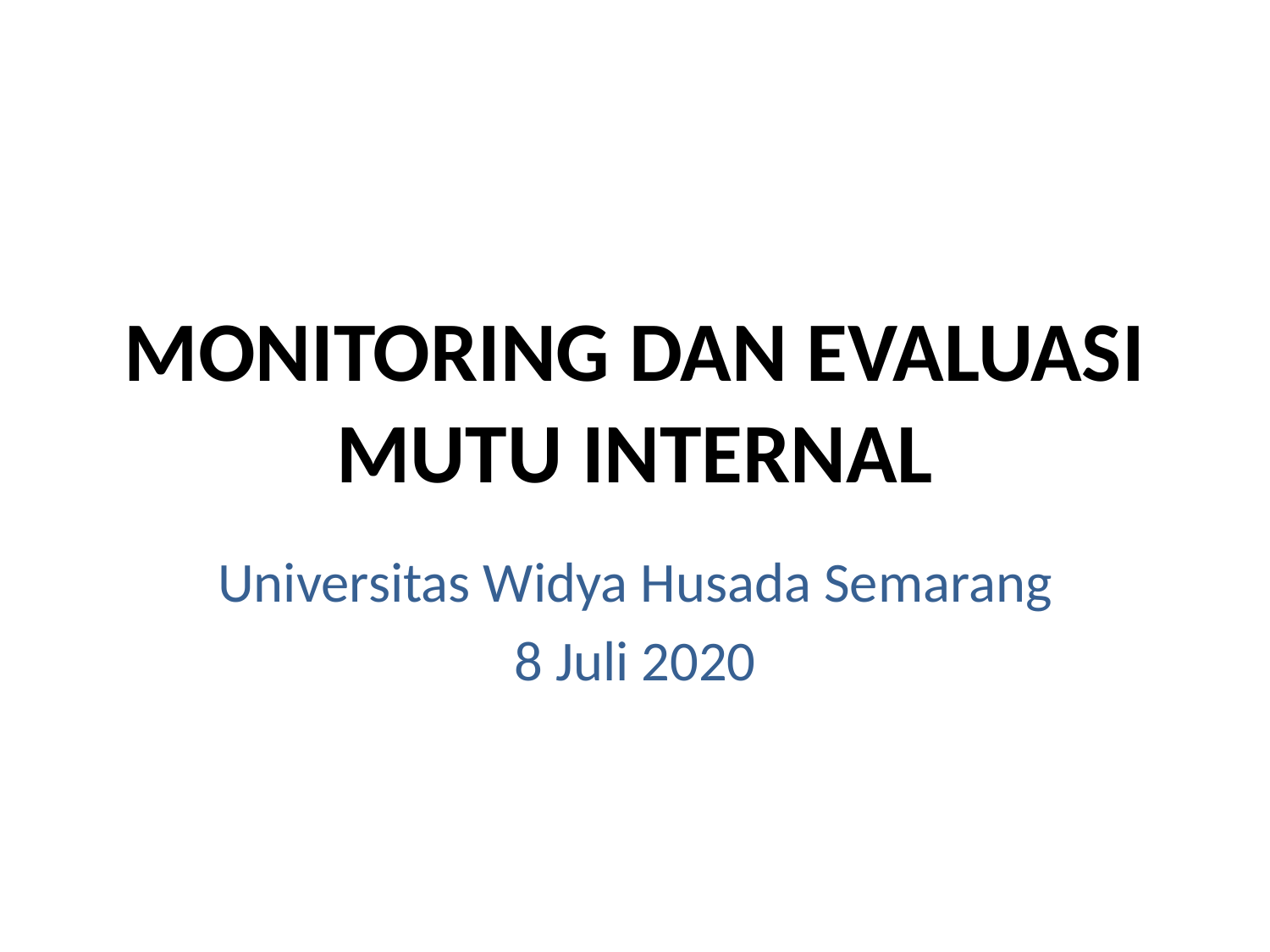

# MONITORING DAN EVALUASI MUTU INTERNAL
Universitas Widya Husada Semarang
8 Juli 2020